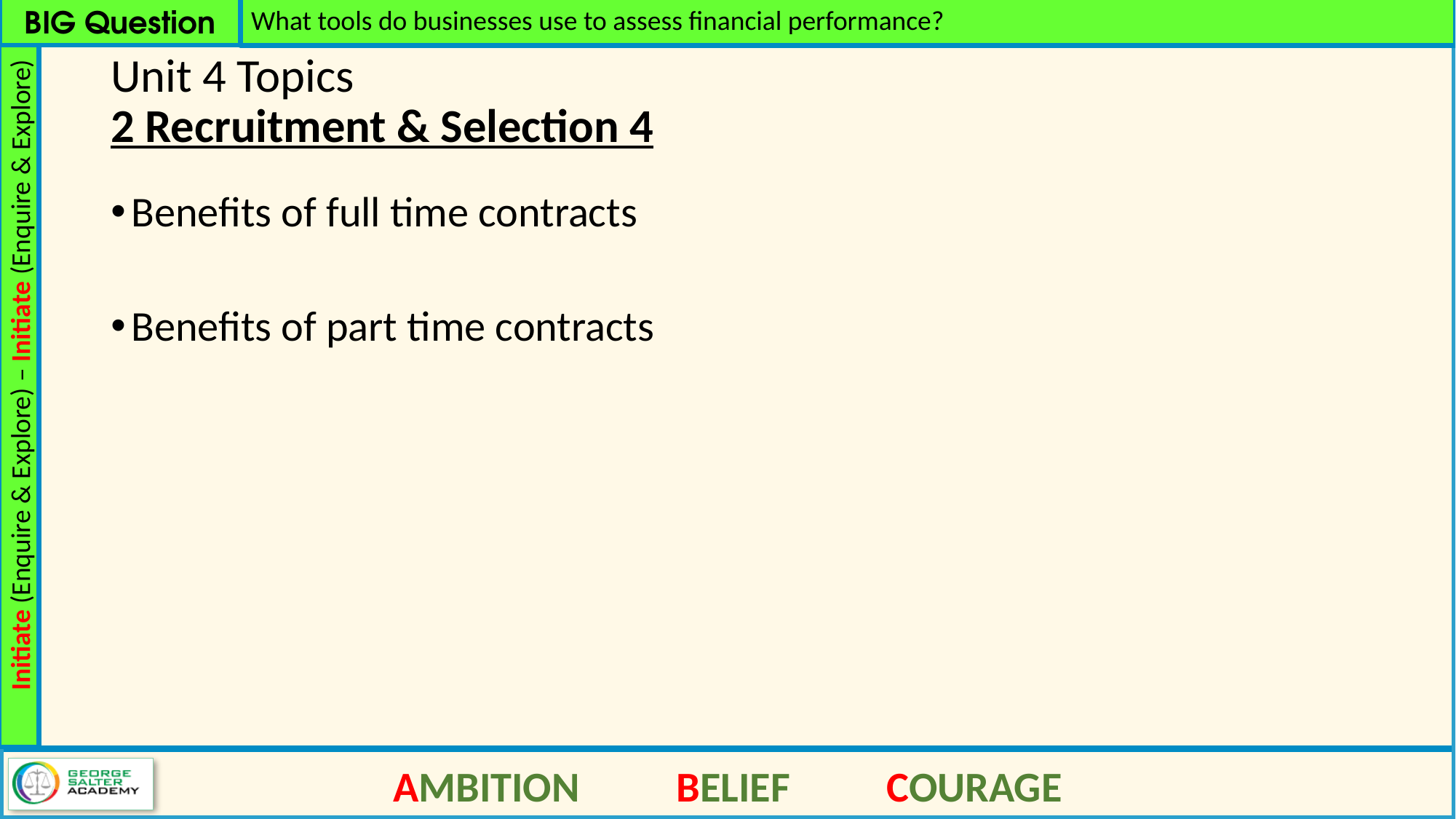

What tools do businesses use to assess financial performance?
# Unit 4 Topics 2 Recruitment & Selection 4
Benefits of full time contracts

Benefits of part time contracts